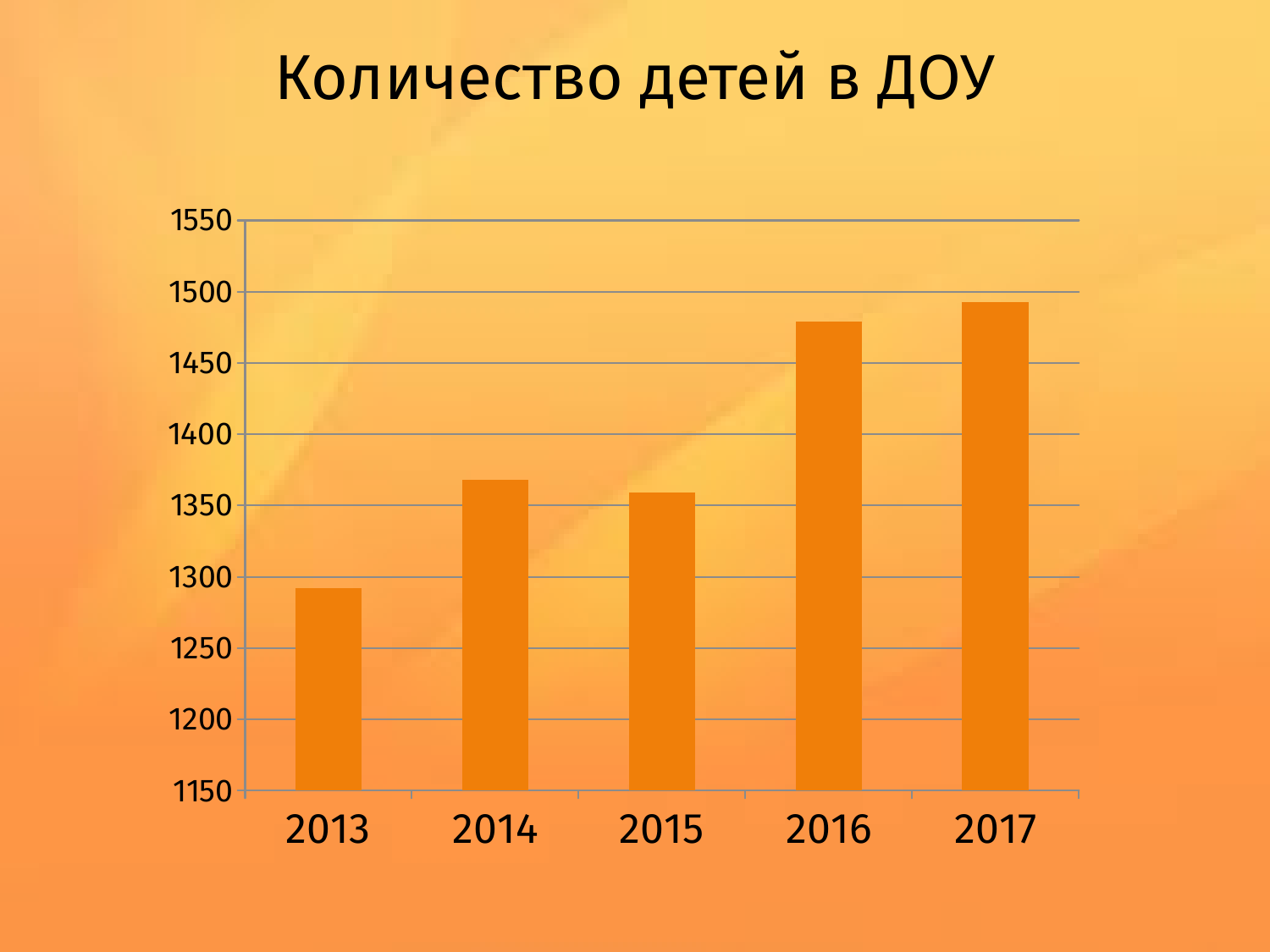

# Количество детей в ДОУ

### Chart

| Category | Ряд 1 |
|---|---|
| 2013 | 1292.0 |
| 2014 | 1368.0 |
| 2015 | 1359.0 |
| 2016 | 1479.0 |
| 2017 | 1493.0 |